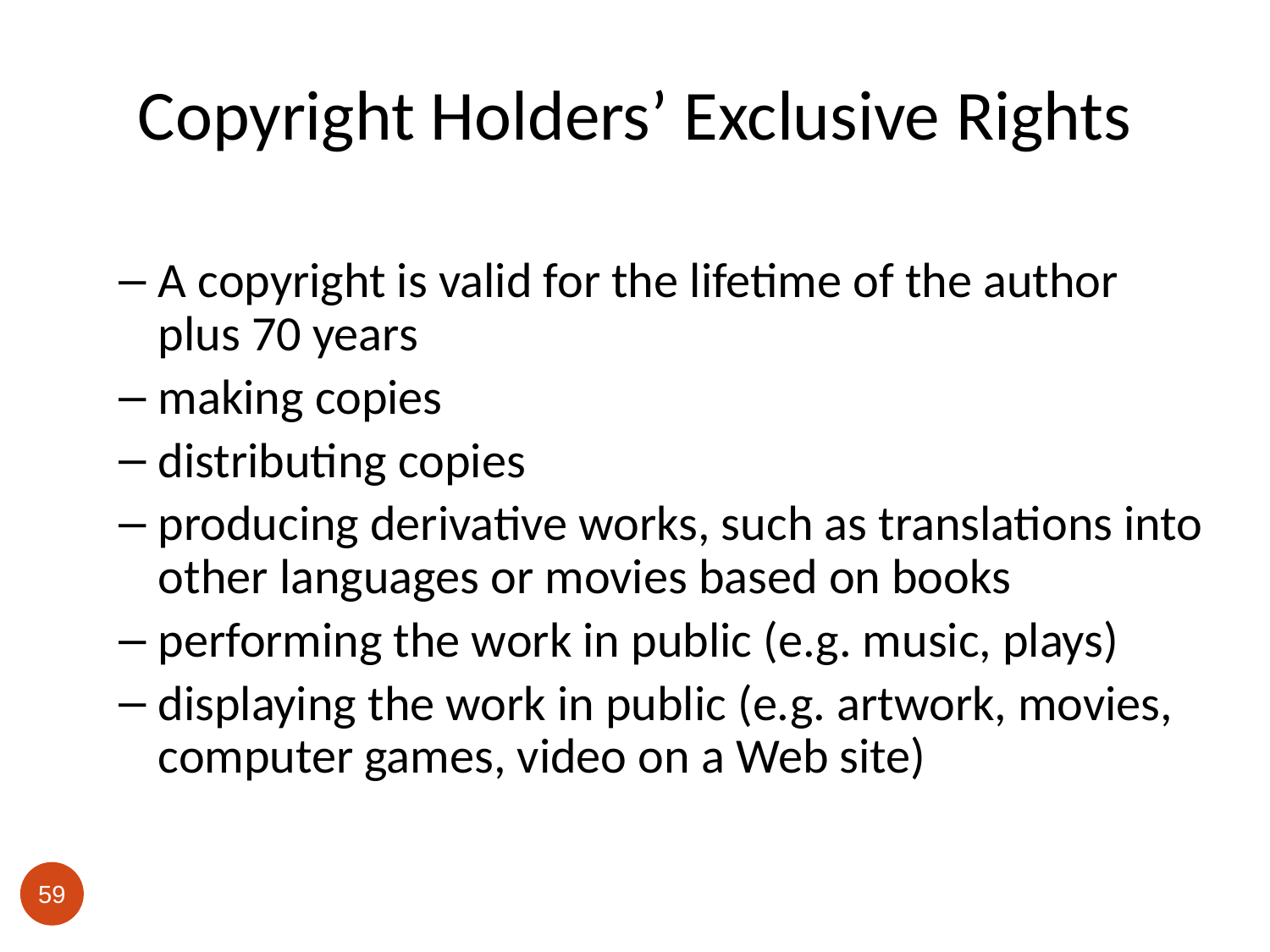

# Copyright Holders’ Exclusive Rights

A copyright is valid for the lifetime of the author plus 70 years
making copies
distributing copies
producing derivative works, such as translations into other languages or movies based on books
performing the work in public (e.g. music, plays)
displaying the work in public (e.g. artwork, movies, computer games, video on a Web site)
59